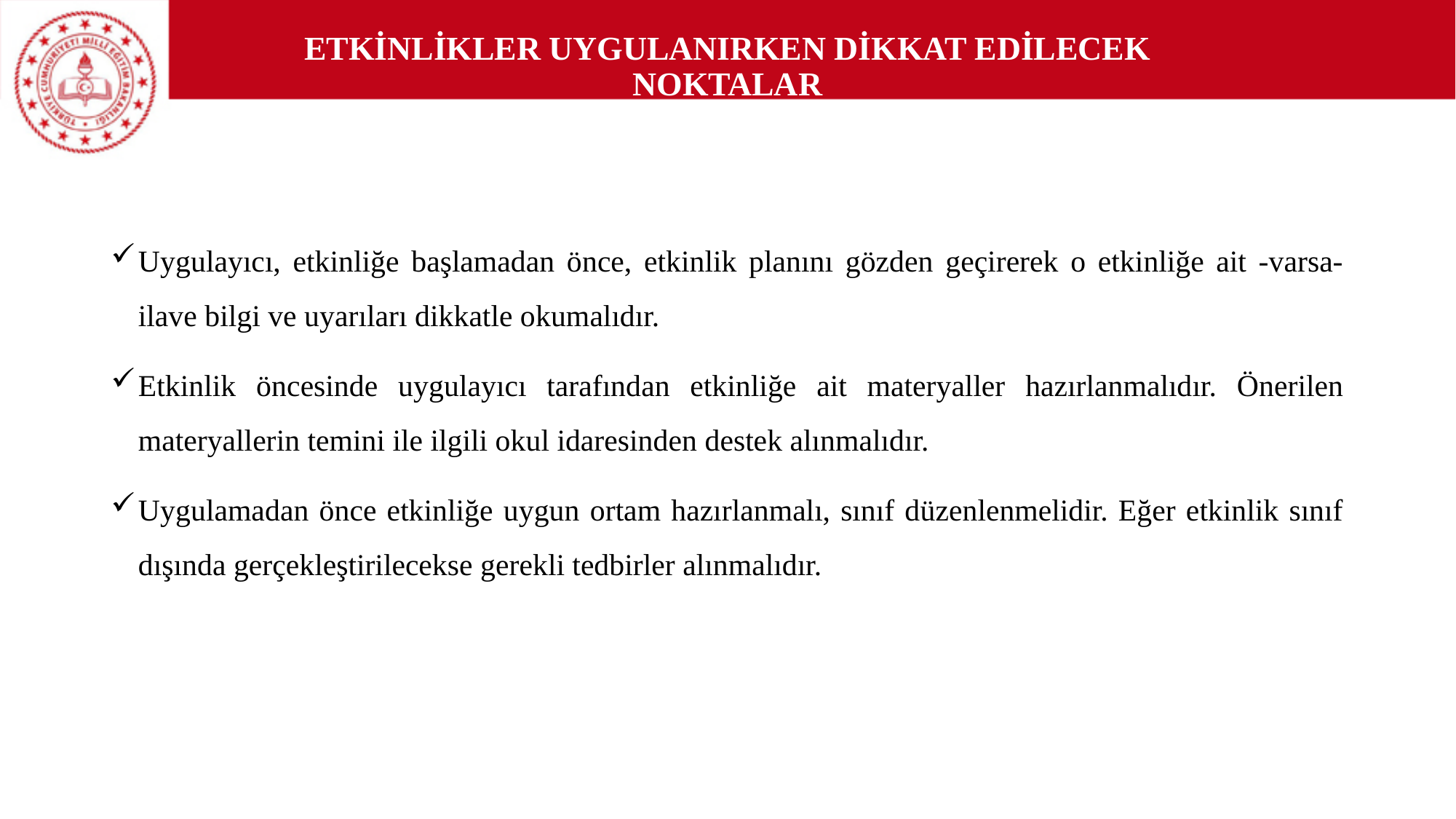

# ETKİNLİKLER UYGULANIRKEN DİKKAT EDİLECEK NOKTALAR
Uygulayıcı, etkinliğe başlamadan önce, etkinlik planını gözden geçirerek o etkinliğe ait -varsa- ilave bilgi ve uyarıları dikkatle okumalıdır.
Etkinlik öncesinde uygulayıcı tarafından etkinliğe ait materyaller hazırlanmalıdır. Önerilen materyallerin temini ile ilgili okul idaresinden destek alınmalıdır.
Uygulamadan önce etkinliğe uygun ortam hazırlanmalı, sınıf düzenlenmelidir. Eğer etkinlik sınıf dışında gerçekleştirilecekse gerekli tedbirler alınmalıdır.